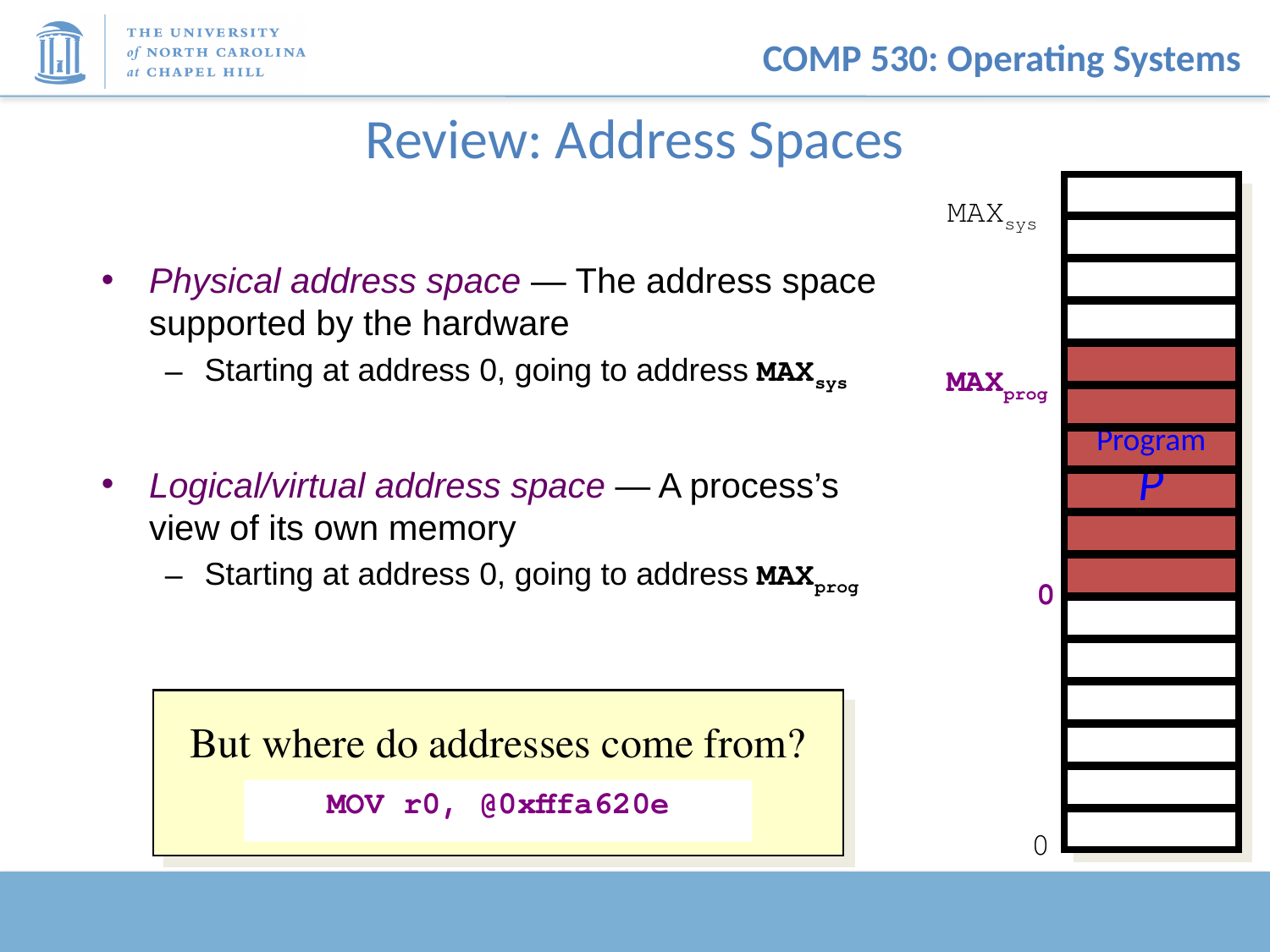

# Review: Address Spaces

MAXsys

Physical address space — The address space supported by the hardware
Starting at address 0, going to address MAXsys

Logical/virtual address space — A process’s
view of its own memory
Starting at address 0, going to address MAXprog

Program
P

MAXprog

0

But where do addresses come from?
MOV r0, @0xfffa620e

0